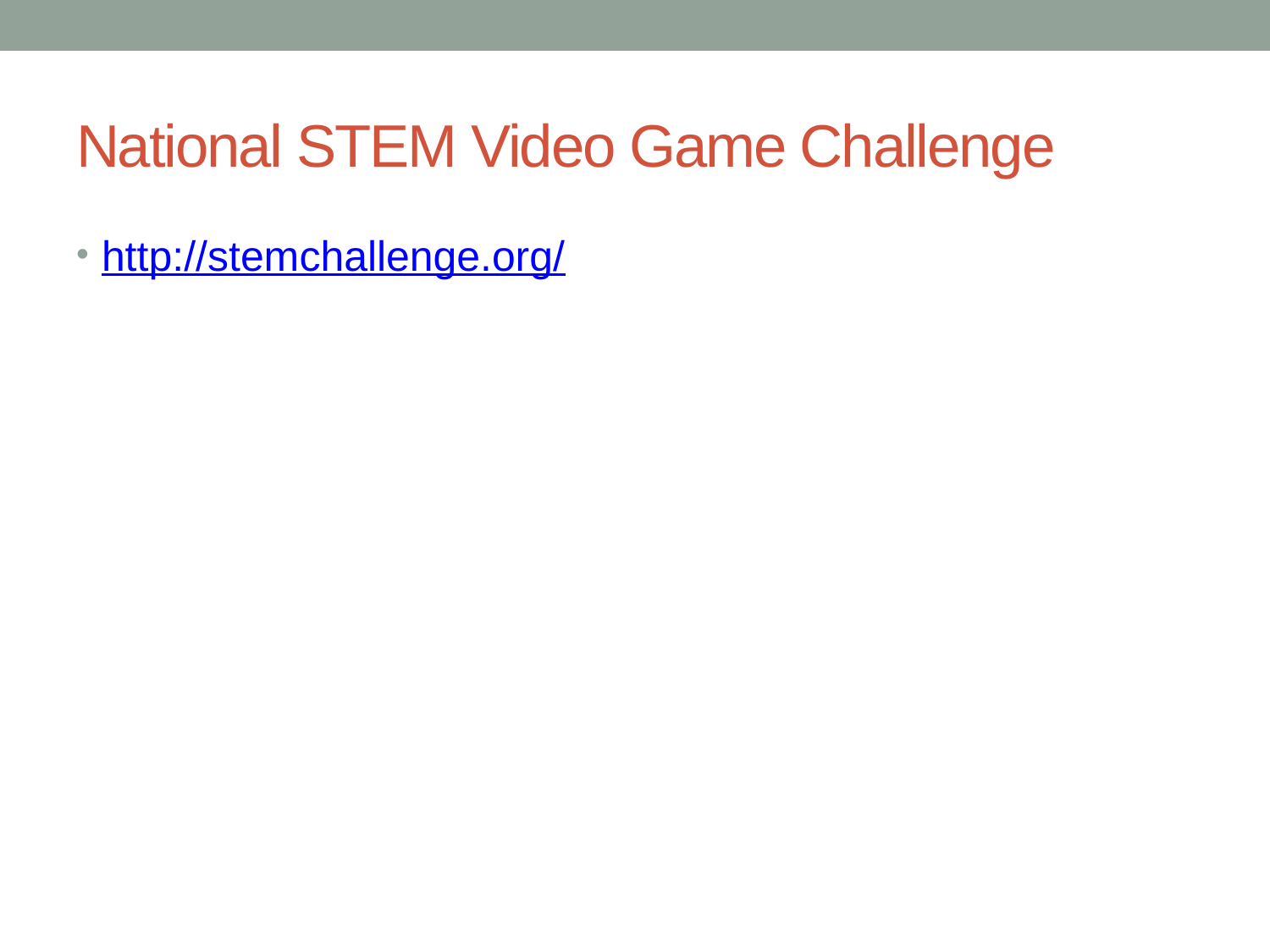

# National STEM Video Game Challenge
http://stemchallenge.org/